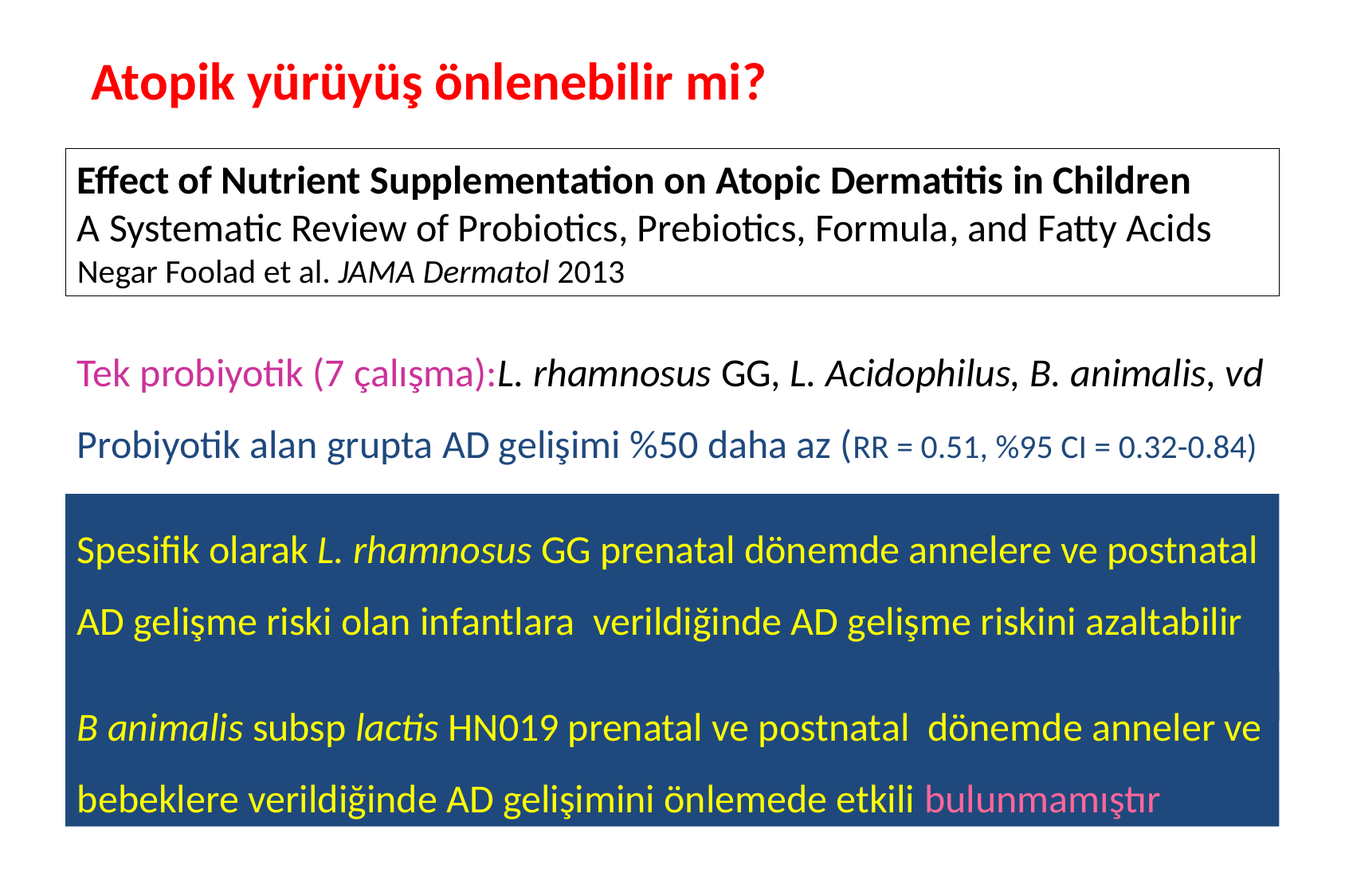

# Atopik yürüyüş önlenebilir mi?
Effect of Nutrient Supplementation on Atopic Dermatitis in Children
A Systematic Review of Probiotics, Prebiotics, Formula, and Fatty Acids
Negar Foolad et al. JAMA Dermatol 2013
Tek probiyotik (7 çalışma):L. rhamnosus GG, L. Acidophilus, B. animalis, vd
Probiyotik alan grupta AD gelişimi %50 daha az (RR = 0.51, %95 CI = 0.32-0.84)
Spesifik olarak L. rhamnosus GG prenatal dönemde annelere ve postnatal AD gelişme riski olan infantlara  verildiğinde AD gelişme riskini azaltabilir
B animalis subsp lactis HN019 prenatal ve postnatal  dönemde anneler ve bebeklere verildiğinde AD gelişimini önlemede etkili bulunmamıştır